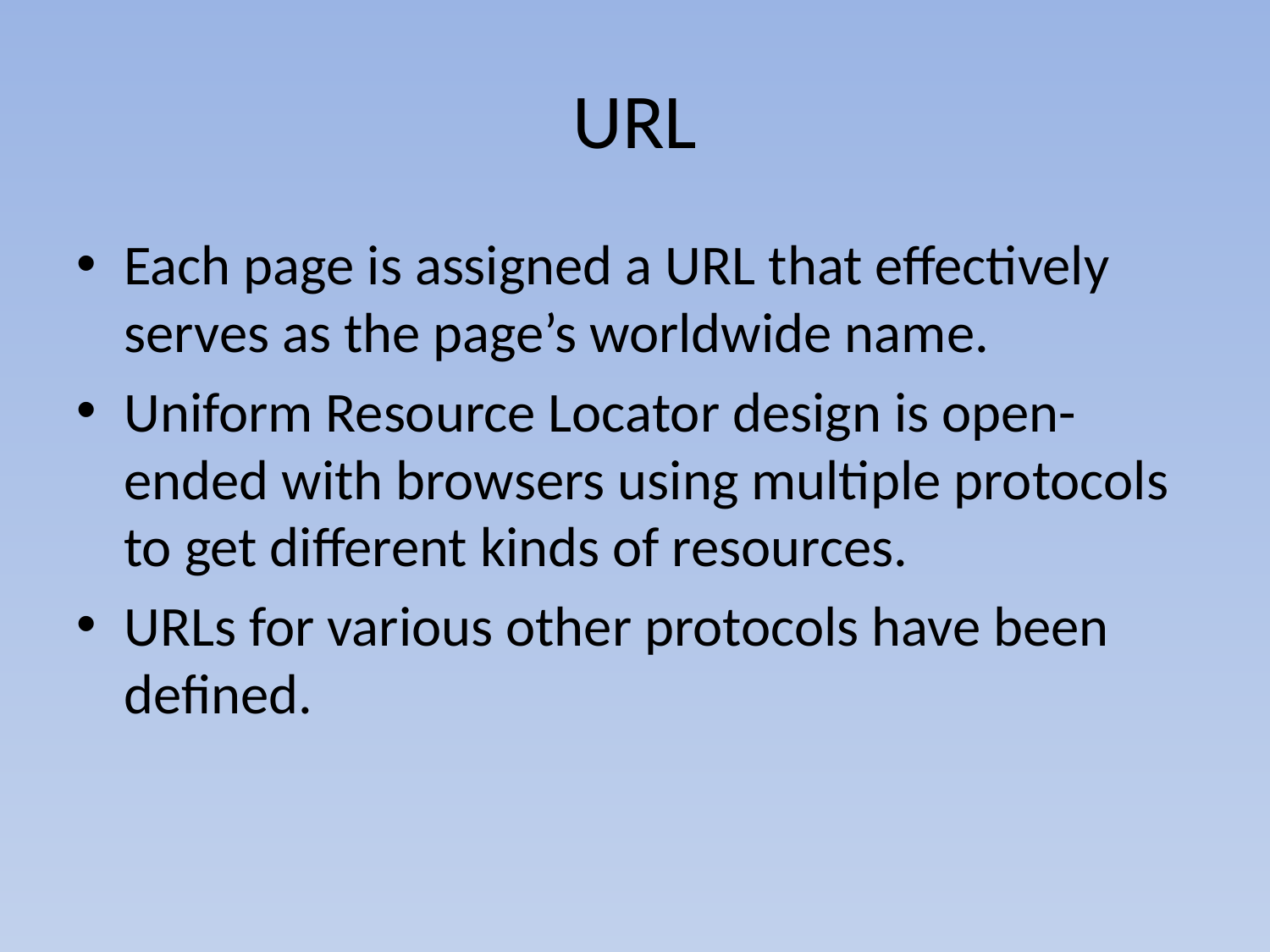

# URL
Each page is assigned a URL that effectively serves as the page’s worldwide name.
Uniform Resource Locator design is open-ended with browsers using multiple protocols  to get different kinds of resources.
URLs for various other protocols have been defined.